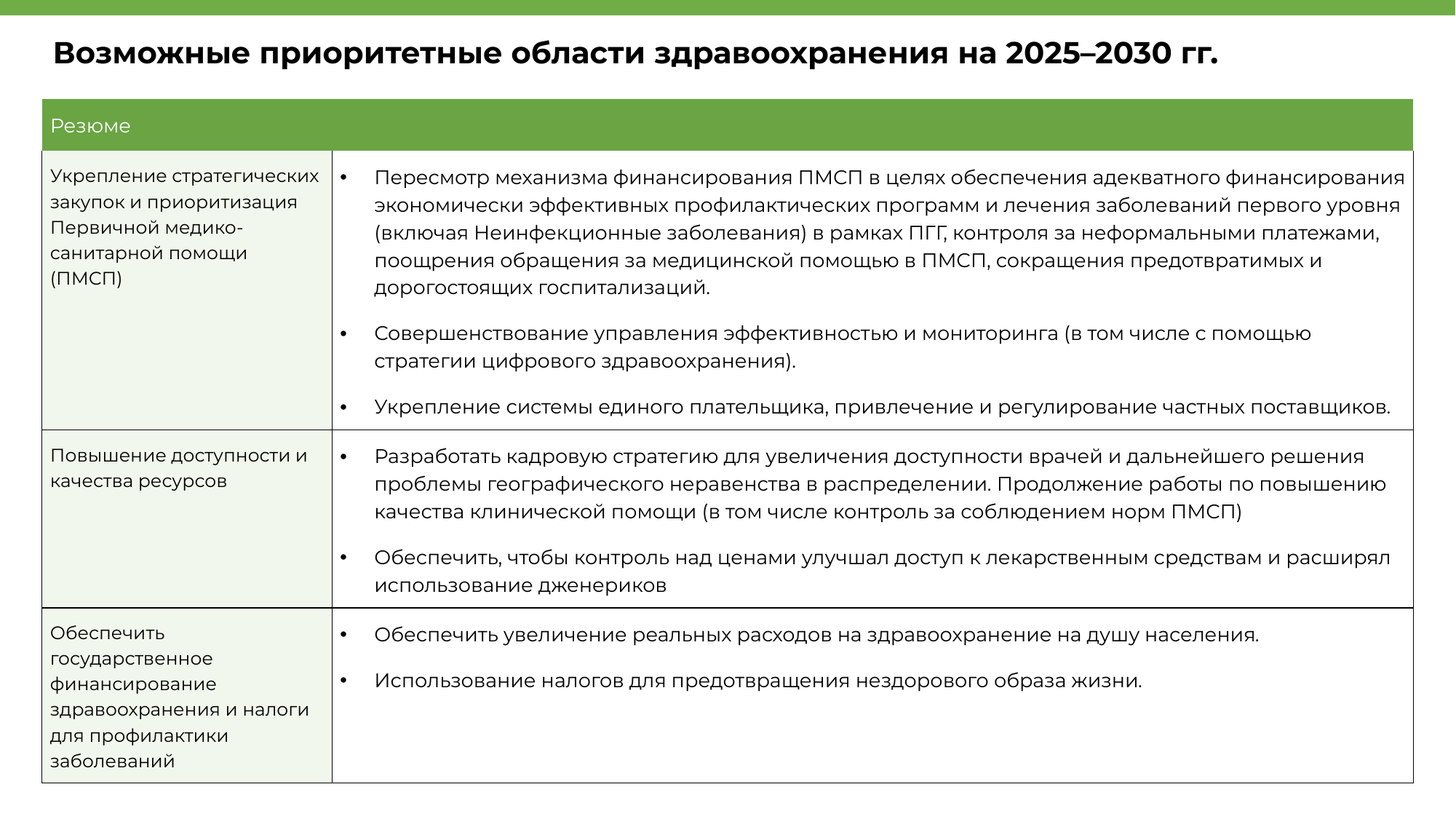

Возможные приоритетные области здравоохранения на 2025–2030 гг.
| Резюме |  |
| --- | --- |
| Укрепление стратегических закупок и приоритизация Первичной медико-санитарной помощи (ПМСП) | Пересмотр механизма финансирования ПМСП в целях обеспечения адекватного финансирования экономически эффективных профилактических программ и лечения заболеваний первого уровня (включая Неинфекционные заболевания) в рамках ПГГ, контроля за неформальными платежами, поощрения обращения за медицинской помощью в ПМСП, сокращения предотвратимых и дорогостоящих госпитализаций. Совершенствование управления эффективностью и мониторинга (в том числе с помощью стратегии цифрового здравоохранения). Укрепление системы единого плательщика, привлечение и регулирование частных поставщиков. |
| Повышение доступности и качества ресурсов | Разработать кадровую стратегию для увеличения доступности врачей и дальнейшего решения проблемы географического неравенства в распределении. Продолжение работы по повышению качества клинической помощи (в том числе контроль за соблюдением норм ПМСП) Обеспечить, чтобы контроль над ценами улучшал доступ к лекарственным средствам и расширял использование дженериков |
| Обеспечить государственное финансирование здравоохранения и налоги для профилактики заболеваний | Обеспечить увеличение реальных расходов на здравоохранение на душу населения. Использование налогов для предотвращения нездорового образа жизни. |